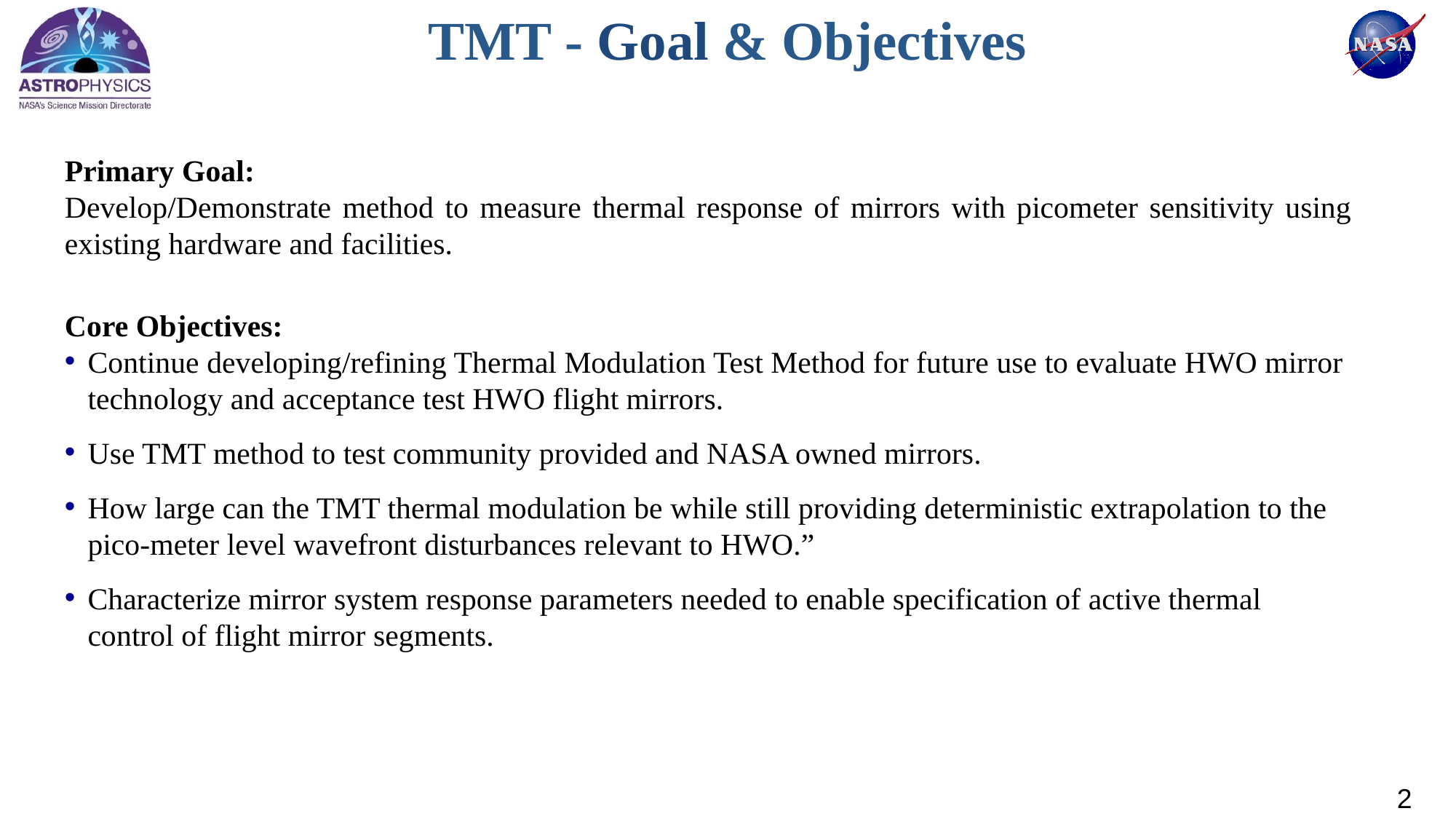

# TMT - Goal & Objectives
Primary Goal:
Develop/Demonstrate method to measure thermal response of mirrors with picometer sensitivity using existing hardware and facilities.
Core Objectives:
Continue developing/refining Thermal Modulation Test Method for future use to evaluate HWO mirror technology and acceptance test HWO flight mirrors.
Use TMT method to test community provided and NASA owned mirrors.
How large can the TMT thermal modulation be while still providing deterministic extrapolation to the pico-meter level wavefront disturbances relevant to HWO.”
Characterize mirror system response parameters needed to enable specification of active thermal control of flight mirror segments.
2